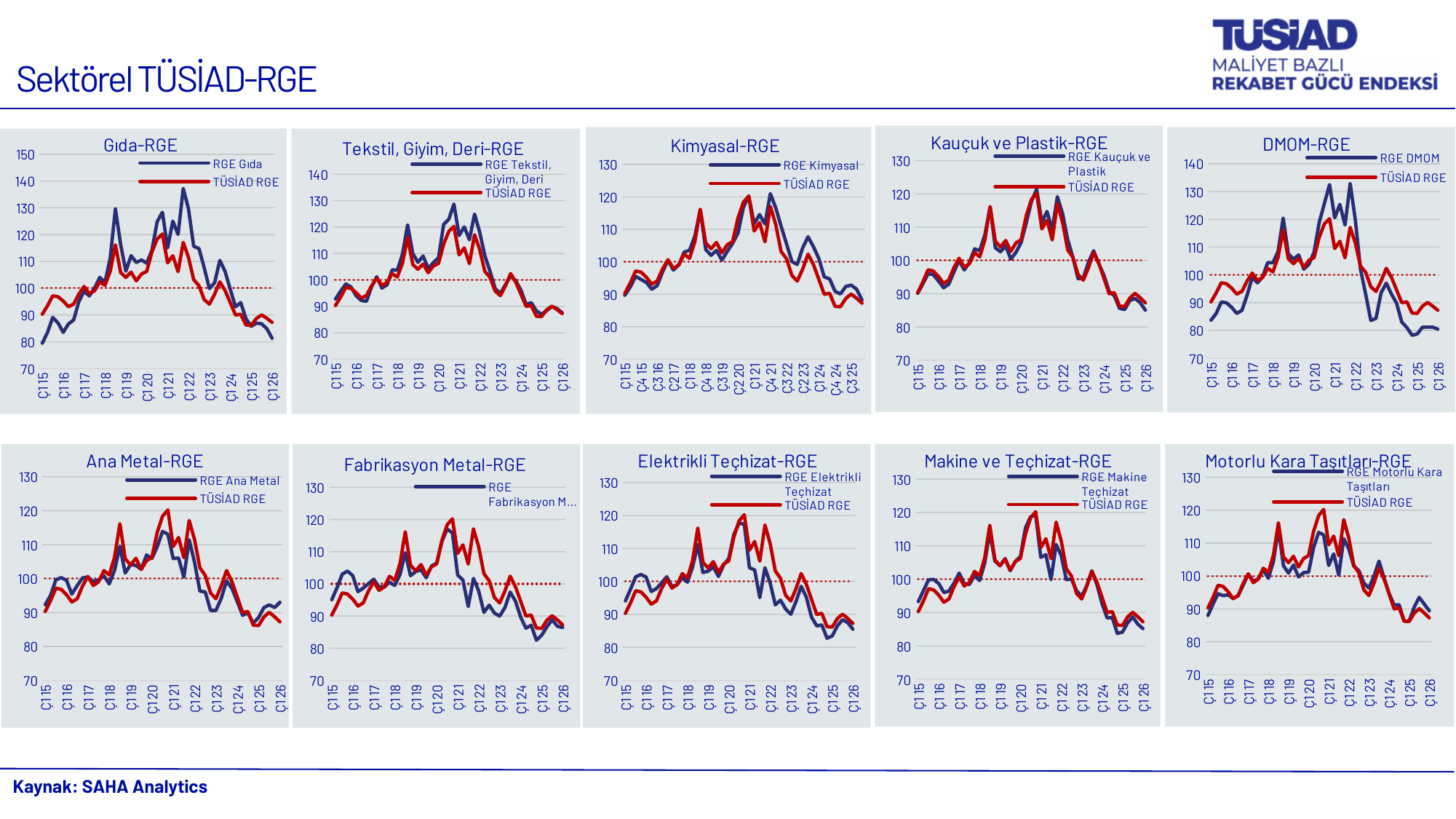

Sektörel TÜSİAD-RGE

### Chart: Kauçuk ve Plastik-RGE

| Category |  | RGE Kauçuk ve Plastik | TÜSİAD RGE |
|---|---|---|---|
| Ç1 15 | 100.0 | 90.12232623 | 90.298207706 |
| Ç2 15 | 100.0 | 92.88912017 | 93.46081713 |
| Ç3 15 | 100.0 | 95.99660279 | 97.167909482 |
| Ç4 15 | 100.0 | 95.7402962 | 96.810842021 |
| Ç1 16 | 100.0 | 93.83309376 | 95.233888698 |
| Ç2 16 | 100.0 | 91.78367421 | 93.100834688 |
| Ç3 16 | 100.0 | 92.83042364 | 94.070765275 |
| Ç4 16 | 100.0 | 96.52041963 | 97.803587407 |
| Ç1 17 | 100.0 | 99.99958939 | 100.642228668 |
| Ç2 17 | 100.0 | 97.14577418 | 97.97165701 |
| Ç3 17 | 100.0 | 99.38280617 | 99.027968053 |
| Ç4 17 | 100.0 | 103.47183025 | 102.358146268 |
| Ç1 18 | 100.0 | 102.92434404 | 101.0806439 |
| Ç2 18 | 100.0 | 107.8367452 | 106.309379307 |
| Ç3 18 | 100.0 | 116.14194632 | 116.173394821 |
| Ç4 18 | 100.0 | 103.79478617 | 105.826001962 |
| Ç1 19 | 100.0 | 102.61216796 | 104.037903968 |
| Ç2 19 | 100.0 | 104.36415723 | 105.980948459 |
| Ç3 19 | 100.0 | 100.39347895 | 102.746915026 |
| Ç4 19 | 100.0 | 102.47151307 | 105.279311277 |
| Ç1 20 | 100.0 | 105.40351922 | 106.236596671 |
| Ç2 20 | 100.0 | 111.42714134 | 113.557976121 |
| Ç3 20 | 100.0 | 117.78777839 | 118.381980942 |
| Ç4 20 | 100.0 | 121.39607114 | 120.229312845 |
| Ç1 21 | 100.0 | 111.46776235 | 109.474799606 |
| Ç2 21 | 100.0 | 114.71758486 | 112.11207021 |
| Ç3 21 | 100.0 | 109.26875072 | 106.163345473 |
| Ç4 21 | 100.0 | 119.14975996 | 117.104145522 |
| Ç1 22 | 100.0 | 114.05383184 | 111.485417566 |
| Ç2 22 | 100.0 | 106.23061289 | 103.177099062 |
| Ç3 22 | 100.0 | 100.87403187 | 100.947577691 |
| Ç4 22 | 100.0 | 94.47930028 | 95.754689023 |
| Ç1 23 | 100.0 | 94.74872522 | 94.060413416 |
| Ç2 23 | 100.0 | 99.44031625 | 97.78525397 |
| Ç3 23 | 100.0 | 102.89561268 | 102.379441449 |
| Ç4 23 | 100.0 | 99.04722627 | 99.129643041 |
| Ç1 24 | 100.0 | 95.50193559 | 94.596223346 |
| Ç2 24 | 100.0 | 90.65587228 | 89.997143708 |
| Ç3 24 | 100.0 | 89.36592334 | 90.29596893 |
| Ç4 24 | 100.0 | 85.59163448 | 86.268513696 |
| Ç1 25 | 100.0 | 85.24208898 | 86.146057983 |
| Ç2 25 | 100.0 | 87.96063463796419 | 88.69896311429207 |
| Ç3 25 | 100.0 | 88.54259485448628 | 90.0693033855371 |
| Ç4 25 | 100.0 | 87.27125746929289 | 88.76200499067915 |
| Ç1 26 | 100.0 | 85.03361737435958 | 87.25280631173598 |

### Chart: DMOM-RGE

| Category |  | RGE DMOM | TÜSİAD RGE |
|---|---|---|---|
| Ç1 15 | 100.0 | 83.70594072 | 90.298207706 |
| Ç2 15 | 100.0 | 86.06581277 | 93.46081713 |
| Ç3 15 | 100.0 | 90.22980778 | 97.167909482 |
| Ç4 15 | 100.0 | 89.93047217 | 96.810842021 |
| Ç1 16 | 100.0 | 88.33915831 | 95.233888698 |
| Ç2 16 | 100.0 | 86.11634014 | 93.100834688 |
| Ç3 16 | 100.0 | 87.24901518 | 94.070765275 |
| Ç4 16 | 100.0 | 92.67428132 | 97.803587407 |
| Ç1 17 | 100.0 | 99.14883267 | 100.642228668 |
| Ç2 17 | 100.0 | 97.13379696 | 97.97165701 |
| Ç3 17 | 100.0 | 99.24651143 | 99.027968053 |
| Ç4 17 | 100.0 | 104.47085894 | 102.358146268 |
| Ç1 18 | 100.0 | 104.36415724 | 101.0806439 |
| Ç2 18 | 100.0 | 108.39816418 | 106.309379307 |
| Ç3 18 | 100.0 | 120.45322932 | 116.173394821 |
| Ç4 18 | 100.0 | 107.54409518 | 105.826001962 |
| Ç1 19 | 100.0 | 105.67303299 | 104.037903968 |
| Ç2 19 | 100.0 | 107.21247857 | 105.980948459 |
| Ç3 19 | 100.0 | 102.06608103 | 102.746915026 |
| Ç4 19 | 100.0 | 103.85427518 | 105.279311277 |
| Ç1 20 | 100.0 | 108.23747545 | 106.236596671 |
| Ç2 20 | 100.0 | 118.93382131 | 113.557976121 |
| Ç3 20 | 100.0 | 125.70974192 | 118.381980942 |
| Ç4 20 | 100.0 | 132.50110115 | 120.229312845 |
| Ç1 21 | 100.0 | 120.55247825 | 109.474799606 |
| Ç2 21 | 100.0 | 125.39063604 | 112.11207021 |
| Ç3 21 | 100.0 | 117.96262264 | 106.163345473 |
| Ç4 21 | 100.0 | 132.81909451 | 117.104145522 |
| Ç1 22 | 100.0 | 119.85367099 | 111.485417566 |
| Ç2 22 | 100.0 | 102.05035068 | 103.177099062 |
| Ç3 22 | 100.0 | 93.09516631 | 100.947577691 |
| Ç4 22 | 100.0 | 83.5984261 | 95.754689023 |
| Ç1 23 | 100.0 | 84.33350315 | 94.060413416 |
| Ç2 23 | 100.0 | 93.55317423 | 97.78525397 |
| Ç3 23 | 100.0 | 97.03319879 | 102.379441449 |
| Ç4 23 | 100.0 | 93.11028432 | 99.129643041 |
| Ç1 24 | 100.0 | 89.80711583 | 94.596223346 |
| Ç2 24 | 100.0 | 83.03741643 | 89.997143708 |
| Ç3 24 | 100.0 | 81.01948424 | 90.29596893 |
| Ç4 24 | 100.0 | 78.27101891 | 86.268513696 |
| Ç1 25 | 100.0 | 78.72244124 | 86.146057983 |
| Ç2 25 | 100.0 | 81.1681884240928 | 88.69896311429207 |
| Ç3 25 | 100.0 | 81.19754783950522 | 90.0693033855371 |
| Ç4 25 | 100.0 | 81.17170432209731 | 88.76200499067915 |
| Ç1 26 | 100.0 | 80.46368083682917 | 87.25280631173598 |

### Chart: Kimyasal-RGE

| Category |  | RGE Kimyasal | TÜSİAD RGE |
|---|---|---|---|
| Ç1 15 | 100.0 | 89.69549929 | 90.298207706 |
| Ç2 15 | 100.0 | 92.23299297 | 93.46081713 |
| Ç3 15 | 100.0 | 95.50791687 | 97.167909482 |
| Ç4 15 | 100.0 | 94.56507539 | 96.810842021 |
| Ç1 16 | 100.0 | 93.60318228 | 95.233888698 |
| Ç2 16 | 100.0 | 91.55771846 | 93.100834688 |
| Ç3 16 | 100.0 | 92.66116982 | 94.070765275 |
| Ç4 16 | 100.0 | 96.87036063 | 97.803587407 |
| Ç1 17 | 100.0 | 100.50279168 | 100.642228668 |
| Ç2 17 | 100.0 | 97.46018455 | 97.97165701 |
| Ç3 17 | 100.0 | 99.05781244 | 99.027968053 |
| Ç4 17 | 100.0 | 102.97921134 | 102.358146268 |
| Ç1 18 | 100.0 | 103.57153236 | 101.0806439 |
| Ç2 18 | 100.0 | 107.97638943 | 106.309379307 |
| Ç3 18 | 100.0 | 116.18705311 | 116.173394821 |
| Ç4 18 | 100.0 | 103.78427173 | 105.826001962 |
| Ç1 19 | 100.0 | 102.00259994 | 104.037903968 |
| Ç2 19 | 100.0 | 103.53392812 | 105.980948459 |
| Ç3 19 | 100.0 | 100.51037134 | 102.746915026 |
| Ç4 19 | 100.0 | 103.21695547 | 105.279311277 |
| Ç1 20 | 100.0 | 105.67854827 | 106.236596671 |
| Ç2 20 | 100.0 | 108.88896246 | 113.557976121 |
| Ç3 20 | 100.0 | 116.76768938 | 118.381980942 |
| Ç4 20 | 100.0 | 120.3207474 | 120.229312845 |
| Ç1 21 | 100.0 | 111.72062571 | 109.474799606 |
| Ç2 21 | 100.0 | 114.5593882 | 112.11207021 |
| Ç3 21 | 100.0 | 111.65525245 | 106.163345473 |
| Ç4 21 | 100.0 | 121.00915714 | 117.104145522 |
| Ç1 22 | 100.0 | 116.65446044 | 111.485417566 |
| Ç2 22 | 100.0 | 110.93299844 | 103.177099062 |
| Ç3 22 | 100.0 | 105.5292235 | 100.947577691 |
| Ç4 22 | 100.0 | 100.08769328 | 95.754689023 |
| Ç1 23 | 100.0 | 99.19477437 | 94.060413416 |
| Ç2 23 | 100.0 | 104.31511852 | 97.78525397 |
| Ç3 23 | 100.0 | 107.70703452 | 102.379441449 |
| Ç4 23 | 100.0 | 104.64634308 | 99.129643041 |
| Ç1 24 | 100.0 | 100.97222772 | 94.596223346 |
| Ç2 24 | 100.0 | 95.33271565 | 89.997143708 |
| Ç3 24 | 100.0 | 94.72491604 | 90.29596893 |
| Ç4 24 | 100.0 | 90.91651578 | 86.268513696 |
| Ç1 25 | 100.0 | 90.08588055 | 86.146057983 |
| Ç2 25 | 100.0 | 92.39718403547153 | 88.69896311429207 |
| Ç3 25 | 100.0 | 92.81035223906683 | 90.0693033855371 |
| Ç4 25 | 100.0 | 91.57611802553777 | 88.76200499067915 |
| Ç1 26 | 100.0 | 88.2427321824394 | 87.25280631173598 |

### Chart: Gıda-RGE

| Category |  | RGE Gıda | TÜSİAD RGE |
|---|---|---|---|
| Ç1 15 | 100.0 | 79.47562671 | 90.298207706 |
| Ç2 15 | 100.0 | 83.52831787 | 93.46081713 |
| Ç3 15 | 100.0 | 89.084129 | 97.167909482 |
| Ç4 15 | 100.0 | 87.0620656 | 96.810842021 |
| Ç1 16 | 100.0 | 83.52943287 | 95.233888698 |
| Ç2 16 | 100.0 | 86.67120635 | 93.100834688 |
| Ç3 16 | 100.0 | 88.13963388 | 94.070765275 |
| Ç4 16 | 100.0 | 95.00003204 | 97.803587407 |
| Ç1 17 | 100.0 | 98.83916541 | 100.642228668 |
| Ç2 17 | 100.0 | 97.1193113 | 97.97165701 |
| Ç3 17 | 100.0 | 100.00345829 | 99.027968053 |
| Ç4 17 | 100.0 | 104.038065 | 102.358146268 |
| Ç1 18 | 100.0 | 102.16431675 | 101.0806439 |
| Ç2 18 | 100.0 | 111.20318415 | 106.309379307 |
| Ç3 18 | 100.0 | 129.61658946 | 116.173394821 |
| Ç4 18 | 100.0 | 116.23491828 | 105.826001962 |
| Ç1 19 | 100.0 | 106.35866739 | 104.037903968 |
| Ç2 19 | 100.0 | 112.1490503 | 105.980948459 |
| Ç3 19 | 100.0 | 109.60788834 | 102.746915026 |
| Ç4 19 | 100.0 | 110.56772998 | 105.279311277 |
| Ç1 20 | 100.0 | 109.31659747 | 106.236596671 |
| Ç2 20 | 100.0 | 114.18973063 | 113.557976121 |
| Ç3 20 | 100.0 | 124.83786156 | 118.381980942 |
| Ç4 20 | 100.0 | 128.34507283 | 120.229312845 |
| Ç1 21 | 100.0 | 115.05619188 | 109.474799606 |
| Ç2 21 | 100.0 | 125.04416651 | 112.11207021 |
| Ç3 21 | 100.0 | 120.05985167 | 106.163345473 |
| Ç4 21 | 100.0 | 137.2051548 | 117.104145522 |
| Ç1 22 | 100.0 | 129.55820911 | 111.485417566 |
| Ç2 22 | 100.0 | 115.62483087 | 103.177099062 |
| Ç3 22 | 100.0 | 114.81935433 | 100.947577691 |
| Ç4 22 | 100.0 | 107.66269585 | 95.754689023 |
| Ç1 23 | 100.0 | 99.87007338 | 94.060413416 |
| Ç2 23 | 100.0 | 102.0316582 | 97.78525397 |
| Ç3 23 | 100.0 | 110.42281223 | 102.379441449 |
| Ç4 23 | 100.0 | 106.24957944 | 99.129643041 |
| Ç1 24 | 100.0 | 99.55969707 | 94.596223346 |
| Ç2 24 | 100.0 | 93.06117527 | 89.997143708 |
| Ç3 24 | 100.0 | 94.64801531 | 90.29596893 |
| Ç4 24 | 100.0 | 88.64673762 | 86.268513696 |
| Ç1 25 | 100.0 | 85.80987276 | 86.146057983 |
| Ç2 25 | 100.0 | 86.9698792177501 | 88.69896311429207 |
| Ç3 25 | 100.0 | 86.72403290837656 | 90.0693033855371 |
| Ç4 25 | 100.0 | 84.90841450462115 | 88.76200499067915 |
| Ç1 26 | 100.0 | 81.33447743747232 | 87.25280631173598 |

### Chart: Tekstil, Giyim, Deri-RGE

| Category |  | RGE Tekstil, Giyim, Deri | TÜSİAD RGE |
|---|---|---|---|
| Ç1 15 | 100.0 | 92.76383715 | 90.298207706 |
| Ç2 15 | 100.0 | 95.74248456 | 93.46081713 |
| Ç3 15 | 100.0 | 98.45417247 | 97.167909482 |
| Ç4 15 | 100.0 | 97.34145856 | 96.810842021 |
| Ç1 16 | 100.0 | 94.02144569 | 95.233888698 |
| Ç2 16 | 100.0 | 92.21743063 | 93.100834688 |
| Ç3 16 | 100.0 | 91.87827432 | 94.070765275 |
| Ç4 16 | 100.0 | 97.36425137 | 97.803587407 |
| Ç1 17 | 100.0 | 101.17326904 | 100.642228668 |
| Ç2 17 | 100.0 | 96.91003812 | 97.97165701 |
| Ç3 17 | 100.0 | 98.11587197 | 99.027968053 |
| Ç4 17 | 100.0 | 103.80082086 | 102.358146268 |
| Ç1 18 | 100.0 | 103.6814581 | 101.0806439 |
| Ç2 18 | 100.0 | 109.68055635 | 106.309379307 |
| Ç3 18 | 100.0 | 120.79691698 | 116.173394821 |
| Ç4 18 | 100.0 | 109.98427357 | 105.826001962 |
| Ç1 19 | 100.0 | 106.64116939 | 104.037903968 |
| Ç2 19 | 100.0 | 109.04584522 | 105.980948459 |
| Ç3 19 | 100.0 | 104.35017475 | 102.746915026 |
| Ç4 19 | 100.0 | 106.51276077 | 105.279311277 |
| Ç1 20 | 100.0 | 108.43556517 | 106.236596671 |
| Ç2 20 | 100.0 | 120.99753648 | 113.557976121 |
| Ç3 20 | 100.0 | 122.97304635 | 118.381980942 |
| Ç4 20 | 100.0 | 128.69933572 | 120.229312845 |
| Ç1 21 | 100.0 | 116.8065064 | 109.474799606 |
| Ç2 21 | 100.0 | 120.06858777 | 112.11207021 |
| Ç3 21 | 100.0 | 115.21034576 | 106.163345473 |
| Ç4 21 | 100.0 | 124.88468725 | 117.104145522 |
| Ç1 22 | 100.0 | 118.00879788 | 111.485417566 |
| Ç2 22 | 100.0 | 109.10911406 | 103.177099062 |
| Ç3 22 | 100.0 | 103.24453949 | 100.947577691 |
| Ç4 22 | 100.0 | 96.7034583 | 95.754689023 |
| Ç1 23 | 100.0 | 94.8388374 | 94.060413416 |
| Ç2 23 | 100.0 | 98.23956705 | 97.78525397 |
| Ç3 23 | 100.0 | 101.49452861 | 102.379441449 |
| Ç4 23 | 100.0 | 99.6536626 | 99.129643041 |
| Ç1 24 | 100.0 | 96.11592238 | 94.596223346 |
| Ç2 24 | 100.0 | 90.76126384 | 89.997143708 |
| Ç3 24 | 100.0 | 91.37996408 | 90.29596893 |
| Ç4 24 | 100.0 | 88.29148542 | 86.268513696 |
| Ç1 25 | 100.0 | 87.00432762 | 86.146057983 |
| Ç2 25 | 100.0 | 88.38201347253609 | 88.69896311429207 |
| Ç3 25 | 100.0 | 89.93560128353754 | 90.0693033855371 |
| Ç4 25 | 100.0 | 89.1504928338016 | 88.76200499067915 |
| Ç1 26 | 100.0 | 87.57699214672468 | 87.25280631173598 |

### Chart: Ana Metal-RGE

| Category |  | RGE Ana Metal | TÜSİAD RGE |
|---|---|---|---|
| Ç1 15 | 100.0 | 92.29031188 | 90.298207706 |
| Ç2 15 | 100.0 | 95.00402992 | 93.46081713 |
| Ç3 15 | 100.0 | 99.63999285 | 97.167909482 |
| Ç4 15 | 100.0 | 100.27873228 | 96.810842021 |
| Ç1 16 | 100.0 | 99.48128415 | 95.233888698 |
| Ç2 16 | 100.0 | 95.41532235 | 93.100834688 |
| Ç3 16 | 100.0 | 97.95295457 | 94.070765275 |
| Ç4 16 | 100.0 | 100.19939099 | 97.803587407 |
| Ç1 17 | 100.0 | 100.44362176 | 100.642228668 |
| Ç2 17 | 100.0 | 99.13112067 | 97.97165701 |
| Ç3 17 | 100.0 | 99.59289284 | 99.027968053 |
| Ç4 17 | 100.0 | 100.83236474 | 102.358146268 |
| Ç1 18 | 100.0 | 98.43798006 | 101.0806439 |
| Ç2 18 | 100.0 | 102.48000911 | 106.309379307 |
| Ç3 18 | 100.0 | 109.53405751 | 116.173394821 |
| Ç4 18 | 100.0 | 101.64150761 | 105.826001962 |
| Ç1 19 | 100.0 | 104.09927778 | 104.037903968 |
| Ç2 19 | 100.0 | 103.9066609 | 105.980948459 |
| Ç3 19 | 100.0 | 102.7043981 | 102.746915026 |
| Ç4 19 | 100.0 | 106.96654627 | 105.279311277 |
| Ç1 20 | 100.0 | 105.90444993 | 106.236596671 |
| Ç2 20 | 100.0 | 109.35167952 | 113.557976121 |
| Ç3 20 | 100.0 | 113.89307271 | 118.381980942 |
| Ç4 20 | 100.0 | 113.09405013 | 120.229312845 |
| Ç1 21 | 100.0 | 105.90172064 | 109.474799606 |
| Ç2 21 | 100.0 | 106.08667046 | 112.11207021 |
| Ç3 21 | 100.0 | 100.43345137 | 106.163345473 |
| Ç4 21 | 100.0 | 111.43181623 | 117.104145522 |
| Ç1 22 | 100.0 | 104.78214407 | 111.485417566 |
| Ç2 22 | 100.0 | 96.28051749 | 103.177099062 |
| Ç3 22 | 100.0 | 96.07916359 | 100.947577691 |
| Ç4 22 | 100.0 | 90.6292219 | 95.754689023 |
| Ç1 23 | 100.0 | 90.5870009 | 94.060413416 |
| Ç2 23 | 100.0 | 94.15479842 | 97.78525397 |
| Ç3 23 | 100.0 | 99.31509468 | 102.379441449 |
| Ç4 23 | 100.0 | 97.11671713 | 99.129643041 |
| Ç1 24 | 100.0 | 93.25547113 | 94.596223346 |
| Ç2 24 | 100.0 | 89.18645253 | 89.997143708 |
| Ç3 24 | 100.0 | 89.83840795 | 90.29596893 |
| Ç4 24 | 100.0 | 86.88312698 | 86.268513696 |
| Ç1 25 | 100.0 | 88.51593061 | 86.146057983 |
| Ç2 25 | 100.0 | 91.44628530449572 | 88.69896311429207 |
| Ç3 25 | 100.0 | 92.25032498681783 | 90.0693033855371 |
| Ç4 25 | 100.0 | 91.46303326293517 | 88.76200499067915 |
| Ç1 26 | 100.0 | 93.00790190858787 | 87.25280631173598 |

### Chart: Makine ve Teçhizat-RGE

| Category |  | RGE Makine Teçhizat | TÜSİAD RGE |
|---|---|---|---|
| Ç1 15 | 100.0 | 93.28996337 | 90.298207706 |
| Ç2 15 | 100.0 | 96.55841045 | 93.46081713 |
| Ç3 15 | 100.0 | 99.81461857 | 97.167909482 |
| Ç4 15 | 100.0 | 99.93082616 | 96.810842021 |
| Ç1 16 | 100.0 | 98.71637072 | 95.233888698 |
| Ç2 16 | 100.0 | 96.00640321 | 93.100834688 |
| Ç3 16 | 100.0 | 96.45121159 | 94.070765275 |
| Ç4 16 | 100.0 | 98.83954393 | 97.803587407 |
| Ç1 17 | 100.0 | 101.82237816 | 100.642228668 |
| Ç2 17 | 100.0 | 98.65854429 | 97.97165701 |
| Ç3 17 | 100.0 | 98.39684134 | 99.027968053 |
| Ç4 17 | 100.0 | 101.12223621 | 102.358146268 |
| Ç1 18 | 100.0 | 99.60574993 | 101.0806439 |
| Ç2 18 | 100.0 | 104.79799045 | 106.309379307 |
| Ç3 18 | 100.0 | 114.21128781 | 116.173394821 |
| Ç4 18 | 100.0 | 105.42933414 | 105.826001962 |
| Ç1 19 | 100.0 | 104.06725862 | 104.037903968 |
| Ç2 19 | 100.0 | 106.1927476 | 105.980948459 |
| Ç3 19 | 100.0 | 102.55633651 | 102.746915026 |
| Ç4 19 | 100.0 | 105.32723608 | 105.279311277 |
| Ç1 20 | 100.0 | 106.78256796 | 106.236596671 |
| Ç2 20 | 100.0 | 115.42107396 | 113.557976121 |
| Ç3 20 | 100.0 | 118.72578519 | 118.381980942 |
| Ç4 20 | 100.0 | 119.22334529 | 120.229312845 |
| Ç1 21 | 100.0 | 106.54879777 | 109.474799606 |
| Ç2 21 | 100.0 | 107.36955735 | 112.11207021 |
| Ç3 21 | 100.0 | 99.88738009 | 106.163345473 |
| Ç4 21 | 100.0 | 110.40066894 | 117.104145522 |
| Ç1 22 | 100.0 | 107.11842887 | 111.485417566 |
| Ç2 22 | 100.0 | 99.8846258 | 103.177099062 |
| Ç3 22 | 100.0 | 100.04739768 | 100.947577691 |
| Ç4 22 | 100.0 | 96.54617744 | 95.754689023 |
| Ç1 23 | 100.0 | 94.84336321 | 94.060413416 |
| Ç2 23 | 100.0 | 98.04885874 | 97.78525397 |
| Ç3 23 | 100.0 | 102.5308273 | 102.379441449 |
| Ç4 23 | 100.0 | 98.36343836 | 99.129643041 |
| Ç1 24 | 100.0 | 92.66805895 | 94.596223346 |
| Ç2 24 | 100.0 | 88.37009814 | 89.997143708 |
| Ç3 24 | 100.0 | 88.54378776 | 90.29596893 |
| Ç4 24 | 100.0 | 83.75308103 | 86.268513696 |
| Ç1 25 | 100.0 | 84.15915634 | 86.146057983 |
| Ç2 25 | 100.0 | 86.90913063254709 | 88.69896311429207 |
| Ç3 25 | 100.0 | 88.67463568125032 | 90.0693033855371 |
| Ç4 25 | 100.0 | 86.54172614710716 | 88.76200499067915 |
| Ç1 26 | 100.0 | 85.20920818548842 | 87.25280631173598 |

### Chart: Fabrikasyon Metal-RGE

| Category |  | RGE Fabrikasyon Metal | TÜSİAD RGE |
|---|---|---|---|
| Ç1 15 | 100.0 | 95.07355279 | 90.298207706 |
| Ç2 15 | 100.0 | 98.7893899 | 93.46081713 |
| Ç3 15 | 100.0 | 103.02817911 | 97.167909482 |
| Ç4 15 | 100.0 | 103.9815626 | 96.810842021 |
| Ç1 16 | 100.0 | 102.55681236 | 95.233888698 |
| Ç2 16 | 100.0 | 97.56693738 | 93.100834688 |
| Ç3 16 | 100.0 | 98.69339294 | 94.070765275 |
| Ç4 16 | 100.0 | 100.09549141 | 97.803587407 |
| Ç1 17 | 100.0 | 101.46287583 | 100.642228668 |
| Ç2 17 | 100.0 | 98.98169434 | 97.97165701 |
| Ç3 17 | 100.0 | 98.99816907 | 99.027968053 |
| Ç4 17 | 100.0 | 100.55726076 | 102.358146268 |
| Ç1 18 | 100.0 | 99.51026965 | 101.0806439 |
| Ç2 18 | 100.0 | 102.90265969 | 106.309379307 |
| Ç3 18 | 100.0 | 109.70300926 | 116.173394821 |
| Ç4 18 | 100.0 | 102.53919352 | 105.826001962 |
| Ç1 19 | 100.0 | 103.81690233 | 104.037903968 |
| Ç2 19 | 100.0 | 104.36743706 | 105.980948459 |
| Ç3 19 | 100.0 | 101.89359632 | 102.746915026 |
| Ç4 19 | 100.0 | 105.53328943 | 105.279311277 |
| Ç1 20 | 100.0 | 106.49806973 | 106.236596671 |
| Ç2 20 | 100.0 | 113.22644808 | 113.557976121 |
| Ç3 20 | 100.0 | 117.04234515 | 118.381980942 |
| Ç4 20 | 100.0 | 115.82218062 | 120.229312845 |
| Ç1 21 | 100.0 | 102.75474653 | 109.474799606 |
| Ç2 21 | 100.0 | 101.18534903 | 112.11207021 |
| Ç3 21 | 100.0 | 92.97161833 | 106.163345473 |
| Ç4 21 | 100.0 | 101.70234421 | 117.104145522 |
| Ç1 22 | 100.0 | 97.80415778 | 111.485417566 |
| Ç2 22 | 100.0 | 91.13446471 | 103.177099062 |
| Ç3 22 | 100.0 | 93.36636284 | 100.947577691 |
| Ç4 22 | 100.0 | 90.90695764 | 95.754689023 |
| Ç1 23 | 100.0 | 89.99784423 | 94.060413416 |
| Ç2 23 | 100.0 | 92.63374425 | 97.78525397 |
| Ç3 23 | 100.0 | 97.41654959 | 102.379441449 |
| Ç4 23 | 100.0 | 94.63660667 | 99.129643041 |
| Ç1 24 | 100.0 | 89.67536337 | 94.596223346 |
| Ç2 24 | 100.0 | 86.20812542 | 89.997143708 |
| Ç3 24 | 100.0 | 87.13803465 | 90.29596893 |
| Ç4 24 | 100.0 | 82.48376093 | 86.268513696 |
| Ç1 25 | 100.0 | 84.03271275 | 86.146057983 |
| Ç2 25 | 100.0 | 86.67352018668869 | 88.69896311429207 |
| Ç3 25 | 100.0 | 88.80713662287772 | 90.0693033855371 |
| Ç4 25 | 100.0 | 86.82848645431424 | 88.76200499067915 |
| Ç1 26 | 100.0 | 86.42474872903217 | 87.25280631173598 |

### Chart: Elektrikli Teçhizat-RGE

| Category |  | RGE Elektrikli Teçhizat | TÜSİAD RGE |
|---|---|---|---|
| Ç1 15 | 100.0 | 94.08335774 | 90.298207706 |
| Ç2 15 | 100.0 | 97.64294708 | 93.46081713 |
| Ç3 15 | 100.0 | 101.42178302 | 97.167909482 |
| Ç4 15 | 100.0 | 102.11168482 | 96.810842021 |
| Ç1 16 | 100.0 | 101.35260674 | 95.233888698 |
| Ç2 16 | 100.0 | 96.92801598 | 93.100834688 |
| Ç3 16 | 100.0 | 97.81543104 | 94.070765275 |
| Ç4 16 | 100.0 | 99.55209911 | 97.803587407 |
| Ç1 17 | 100.0 | 101.41007073 | 100.642228668 |
| Ç2 17 | 100.0 | 98.44915749 | 97.97165701 |
| Ç3 17 | 100.0 | 98.96677189 | 99.027968053 |
| Ç4 17 | 100.0 | 101.17399988 | 102.358146268 |
| Ç1 18 | 100.0 | 99.77225733 | 101.0806439 |
| Ç2 18 | 100.0 | 104.42024558 | 106.309379307 |
| Ç3 18 | 100.0 | 111.18504903 | 116.173394821 |
| Ç4 18 | 100.0 | 102.68634835 | 105.826001962 |
| Ç1 19 | 100.0 | 103.1031549 | 104.037903968 |
| Ç2 19 | 100.0 | 104.41965505 | 105.980948459 |
| Ç3 19 | 100.0 | 101.51645706 | 102.746915026 |
| Ç4 19 | 100.0 | 104.96344566 | 105.279311277 |
| Ç1 20 | 100.0 | 106.96855245 | 106.236596671 |
| Ç2 20 | 100.0 | 114.30418388 | 113.557976121 |
| Ç3 20 | 100.0 | 117.74279792 | 118.381980942 |
| Ç4 20 | 100.0 | 117.30380758 | 120.229312845 |
| Ç1 21 | 100.0 | 104.13359745 | 109.474799606 |
| Ç2 21 | 100.0 | 103.49877143 | 112.11207021 |
| Ç3 21 | 100.0 | 95.0782893 | 106.163345473 |
| Ç4 21 | 100.0 | 104.14711207 | 117.104145522 |
| Ç1 22 | 100.0 | 99.51728011 | 111.485417566 |
| Ç2 22 | 100.0 | 92.8922832 | 103.177099062 |
| Ç3 22 | 100.0 | 94.29746312 | 100.947577691 |
| Ç4 22 | 100.0 | 91.60615887 | 95.754689023 |
| Ç1 23 | 100.0 | 90.02544083 | 94.060413416 |
| Ç2 23 | 100.0 | 93.89226389 | 97.78525397 |
| Ç3 23 | 100.0 | 98.50610184 | 102.379441449 |
| Ç4 23 | 100.0 | 95.20988152 | 99.129643041 |
| Ç1 24 | 100.0 | 89.19159263 | 94.596223346 |
| Ç2 24 | 100.0 | 86.52961876 | 89.997143708 |
| Ç3 24 | 100.0 | 86.76871583 | 90.29596893 |
| Ç4 24 | 100.0 | 82.77797157 | 86.268513696 |
| Ç1 25 | 100.0 | 83.43637664 | 86.146057983 |
| Ç2 25 | 100.0 | 86.50056178799193 | 88.69896311429207 |
| Ç3 25 | 100.0 | 88.40283482909301 | 90.0693033855371 |
| Ç4 25 | 100.0 | 87.47487767527373 | 88.76200499067915 |
| Ç1 26 | 100.0 | 85.49338149659378 | 87.25280631173598 |

### Chart: Motorlu Kara Taşıtları-RGE

| Category |  | RGE Motorlu Kara Taşıtları | TÜSİAD RGE |
|---|---|---|---|
| Ç1 15 | 100.0 | 87.99977737 | 90.298207706 |
| Ç2 15 | 100.0 | 91.45219687 | 93.46081713 |
| Ç3 15 | 100.0 | 94.58337904 | 97.167909482 |
| Ç4 15 | 100.0 | 94.02674033 | 96.810842021 |
| Ç1 16 | 100.0 | 94.24353872 | 95.233888698 |
| Ç2 16 | 100.0 | 93.19016101 | 93.100834688 |
| Ç3 16 | 100.0 | 93.9739184 | 94.070765275 |
| Ç4 16 | 100.0 | 97.2398964 | 97.803587407 |
| Ç1 17 | 100.0 | 100.59677816 | 100.642228668 |
| Ç2 17 | 100.0 | 98.35613546 | 97.97165701 |
| Ç3 17 | 100.0 | 99.15209486 | 99.027968053 |
| Ç4 17 | 100.0 | 101.89499152 | 102.358146268 |
| Ç1 18 | 100.0 | 99.32033255 | 101.0806439 |
| Ç2 18 | 100.0 | 104.37932587 | 106.309379307 |
| Ç3 18 | 100.0 | 114.41660913 | 116.173394821 |
| Ç4 18 | 100.0 | 103.11877202 | 105.826001962 |
| Ç1 19 | 100.0 | 100.8811762 | 104.037903968 |
| Ç2 19 | 100.0 | 103.3341668 | 105.980948459 |
| Ç3 19 | 100.0 | 99.71064695 | 102.746915026 |
| Ç4 19 | 100.0 | 101.02346664 | 105.279311277 |
| Ç1 20 | 100.0 | 101.16225527 | 106.236596671 |
| Ç2 20 | 100.0 | 108.62960117 | 113.557976121 |
| Ç3 20 | 100.0 | 113.24934966 | 118.381980942 |
| Ç4 20 | 100.0 | 112.46975382 | 120.229312845 |
| Ç1 21 | 100.0 | 103.18025147 | 109.474799606 |
| Ç2 21 | 100.0 | 106.71588974 | 112.11207021 |
| Ç3 21 | 100.0 | 100.24146806 | 106.163345473 |
| Ç4 21 | 100.0 | 111.33481161 | 117.104145522 |
| Ç1 22 | 100.0 | 108.18046805 | 111.485417566 |
| Ç2 22 | 100.0 | 102.99937966 | 103.177099062 |
| Ç3 22 | 100.0 | 101.60374319 | 100.947577691 |
| Ç4 22 | 100.0 | 97.853743 | 95.754689023 |
| Ç1 23 | 100.0 | 96.30335617 | 94.060413416 |
| Ç2 23 | 100.0 | 99.92240968 | 97.78525397 |
| Ç3 23 | 100.0 | 104.51363281 | 102.379441449 |
| Ç4 23 | 100.0 | 99.46663562 | 99.129643041 |
| Ç1 24 | 100.0 | 94.75851965 | 94.596223346 |
| Ç2 24 | 100.0 | 91.15933326 | 89.997143708 |
| Ç3 24 | 100.0 | 91.27099441 | 90.29596893 |
| Ç4 24 | 100.0 | 86.246664 | 86.268513696 |
| Ç1 25 | 100.0 | 86.31948917 | 86.146057983 |
| Ç2 25 | 100.0 | 90.51656685559581 | 88.69896311429207 |
| Ç3 25 | 100.0 | 93.51013155477608 | 90.0693033855371 |
| Ç4 25 | 100.0 | 91.45203778116448 | 88.76200499067915 |
| Ç1 26 | 100.0 | 89.39060270287221 | 87.25280631173598 |
Kaynak: SAHA Analytics